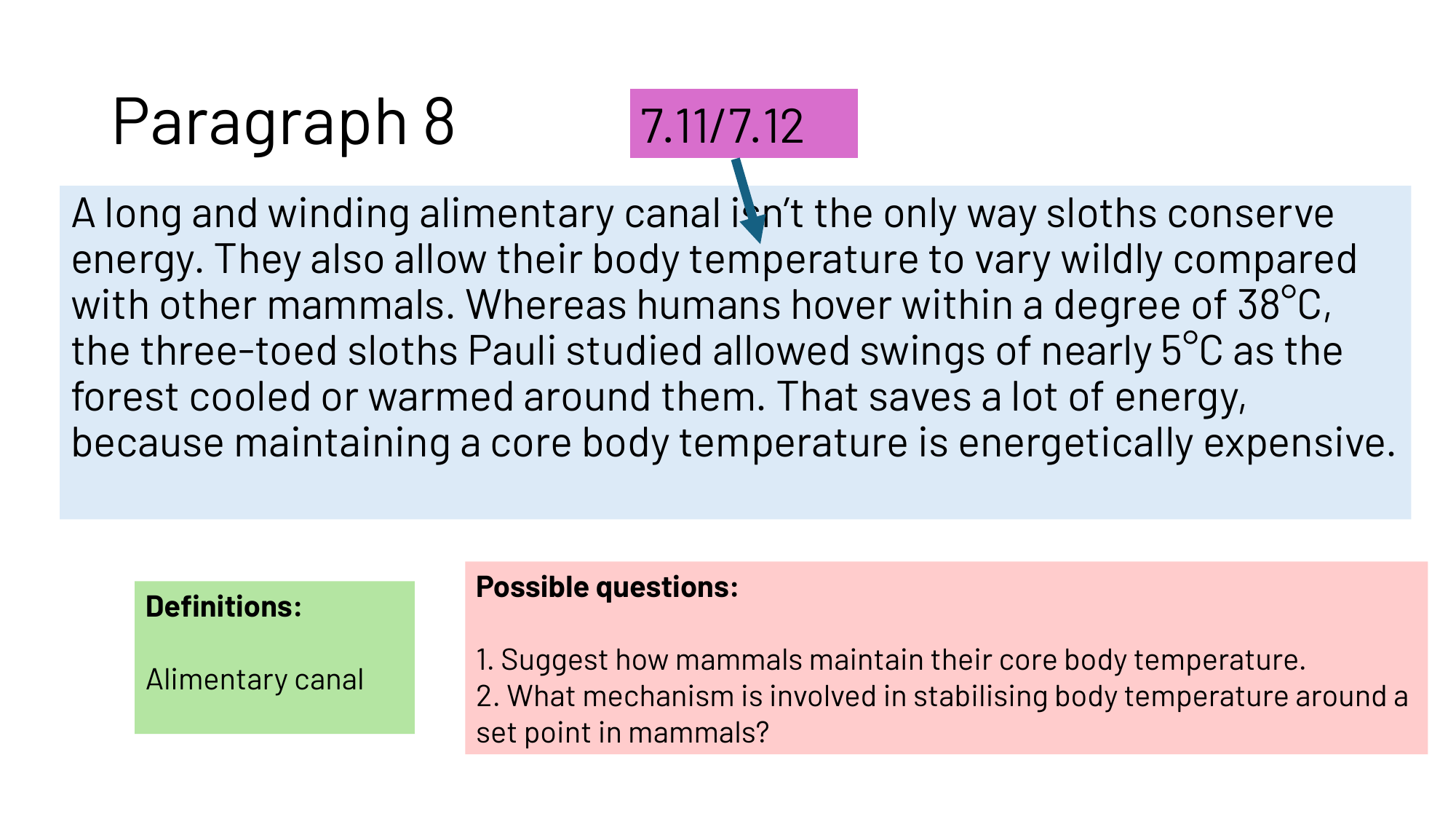

# Paragraph 8
7.11/7.12
A long and winding alimentary canal isn’t the only way sloths conserve energy. They also allow their body temperature to vary wildly compared with other mammals. Whereas humans hover within a degree of 38°C, the three‑toed sloths Pauli studied allowed swings of nearly 5°C as the forest cooled or warmed around them. That saves a lot of energy, because maintaining a core body temperature is energetically expensive.
Possible questions:

1. Suggest how mammals maintain their core body temperature.
2. What mechanism is involved in stabilising body temperature around a set point in mammals?
Definitions:

Alimentary canal